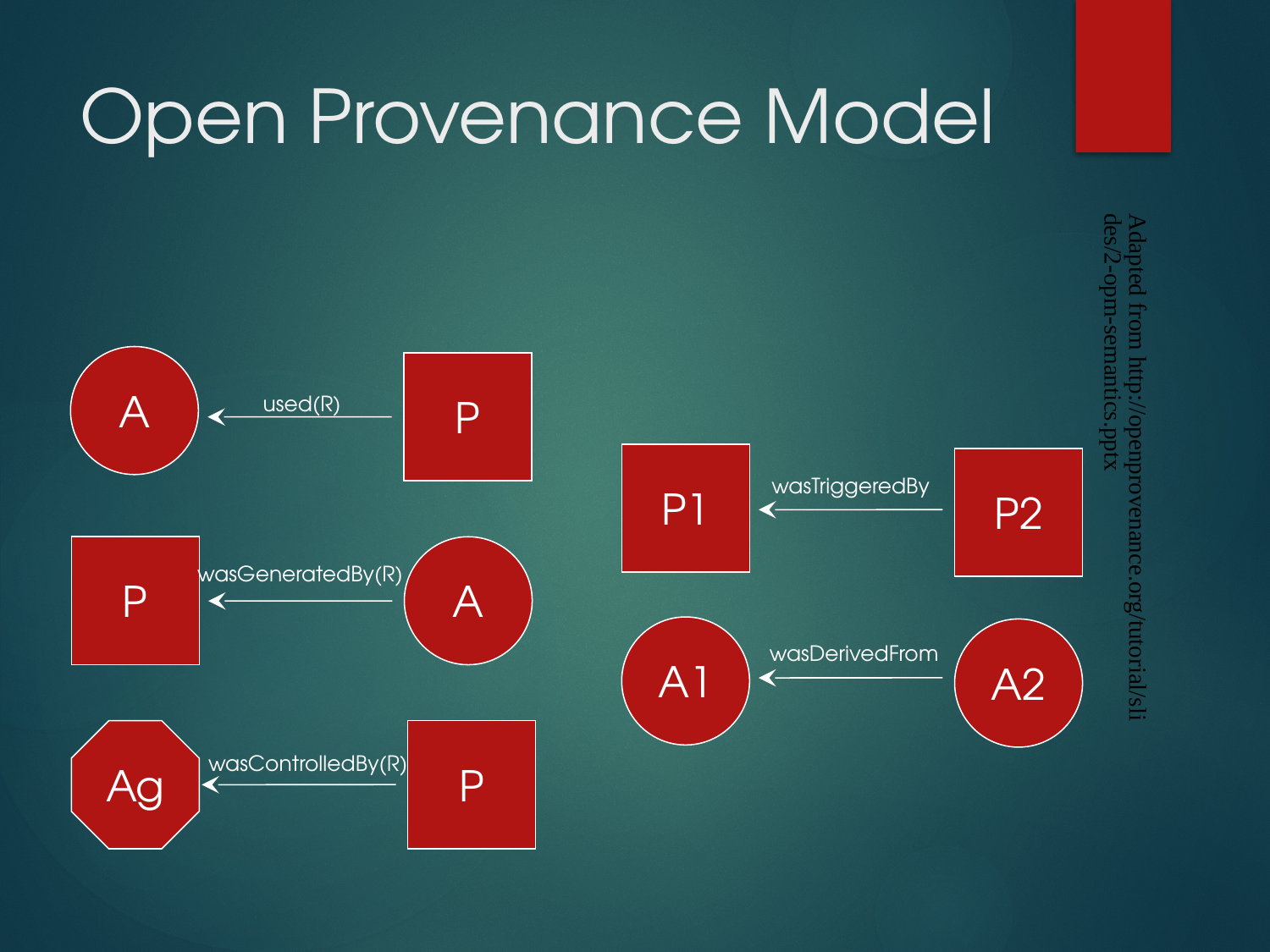

# Open Provenance Model
A
P
used(R)

P1
P2
wasTriggeredBy

P
A
wasGeneratedBy(R)

A1
A2
wasDerivedFrom

Ag
P
wasControlledBy(R)

Adapted from http://openprovenance.org/tutorial/slides/2-opm-semantics.pptx